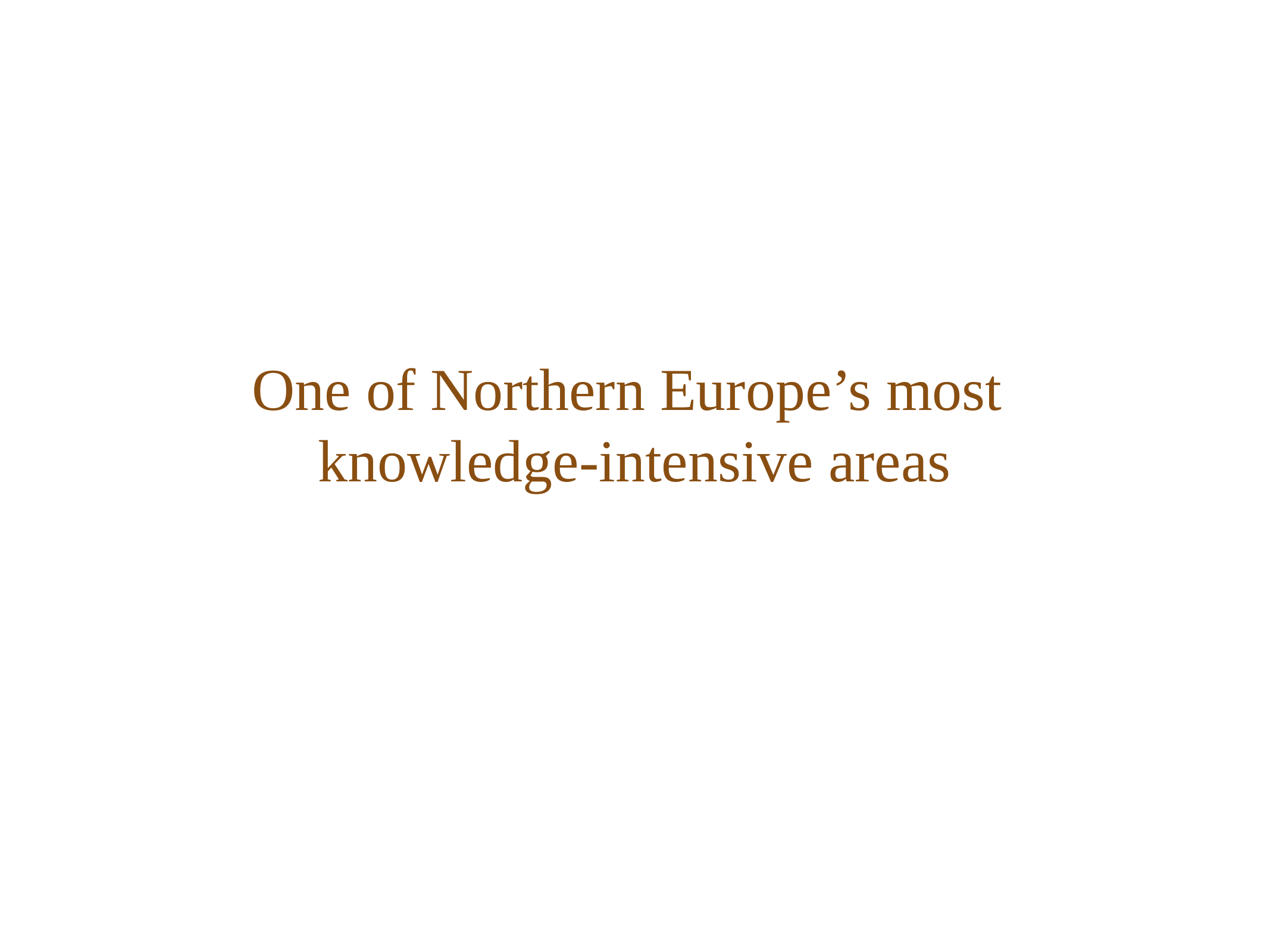

# One of Northern Europe’s most knowledge-intensive areas